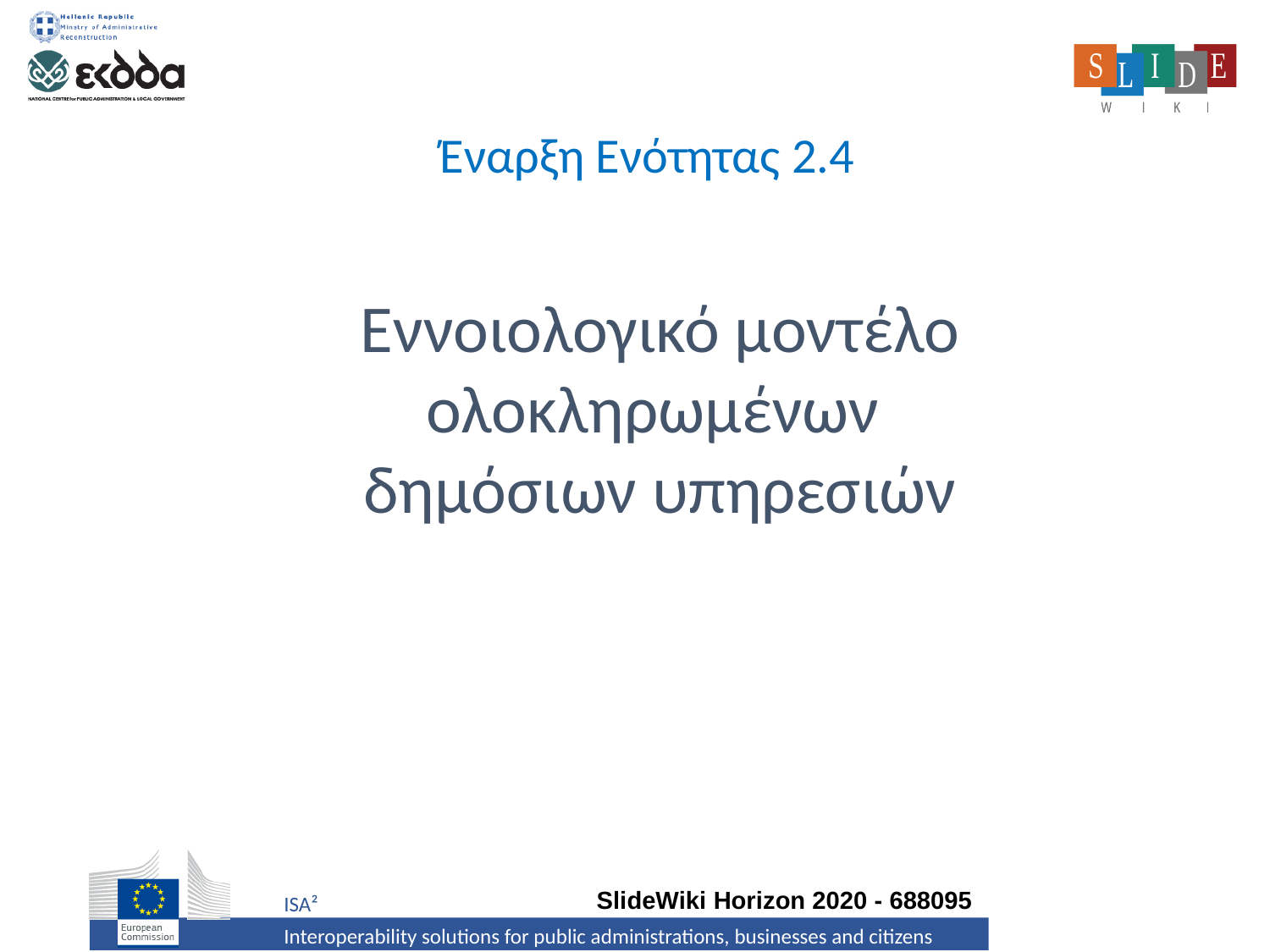

# Έναρξη Ενότητας 2.4
Εννοιολογικό μοντέλο ολοκληρωμένων
δημόσιων υπηρεσιών